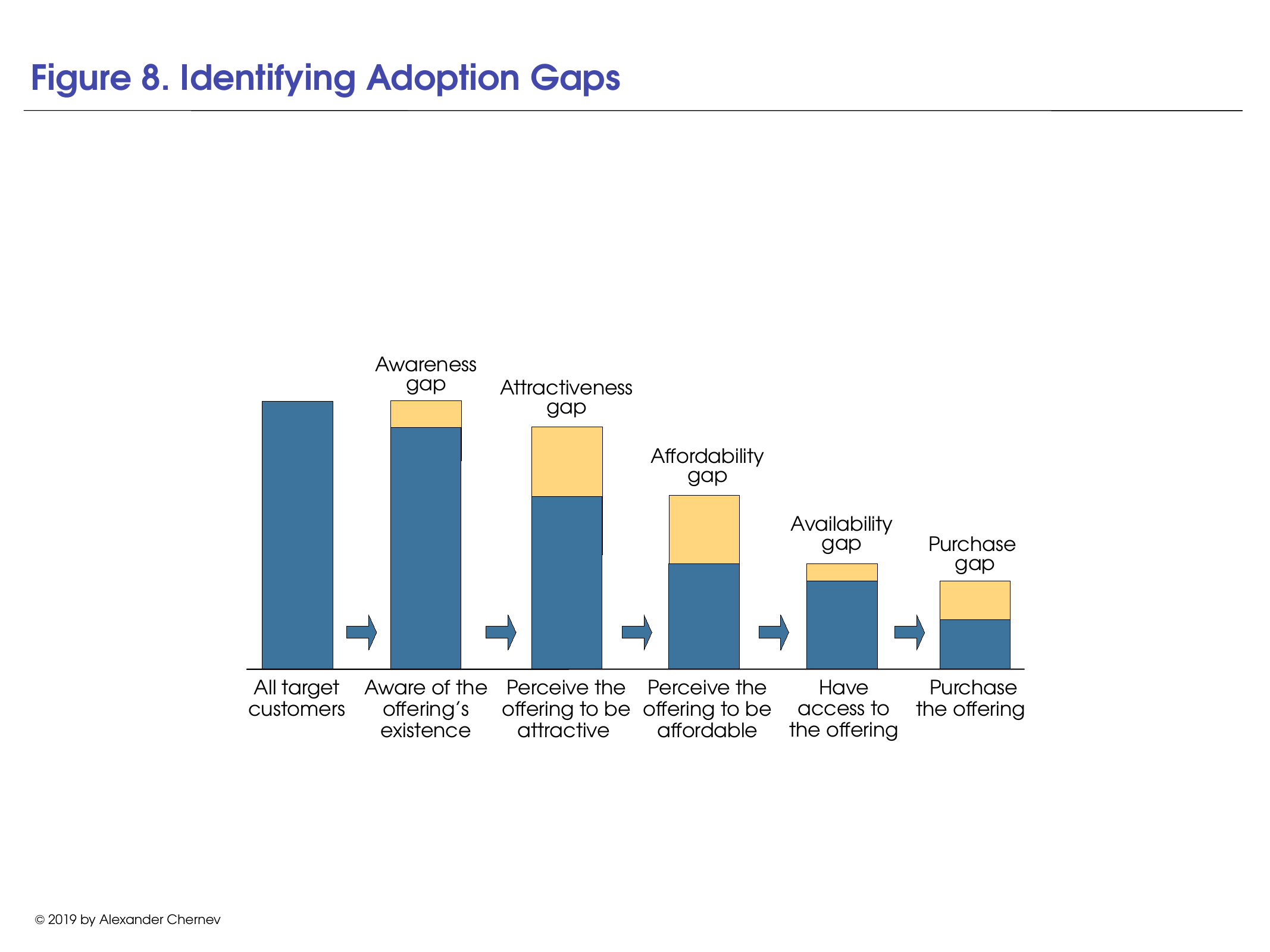

# Figure 8. Identifying Adoption Gaps

Awareness gap
Attractiveness gap

Affordability gap

Availability gap
Purchase
gap

Have access to the offering
All target customers
Perceive the offering to be attractive
Purchase the offering
Aware of the offering’s existence
Perceive the offering to be affordable